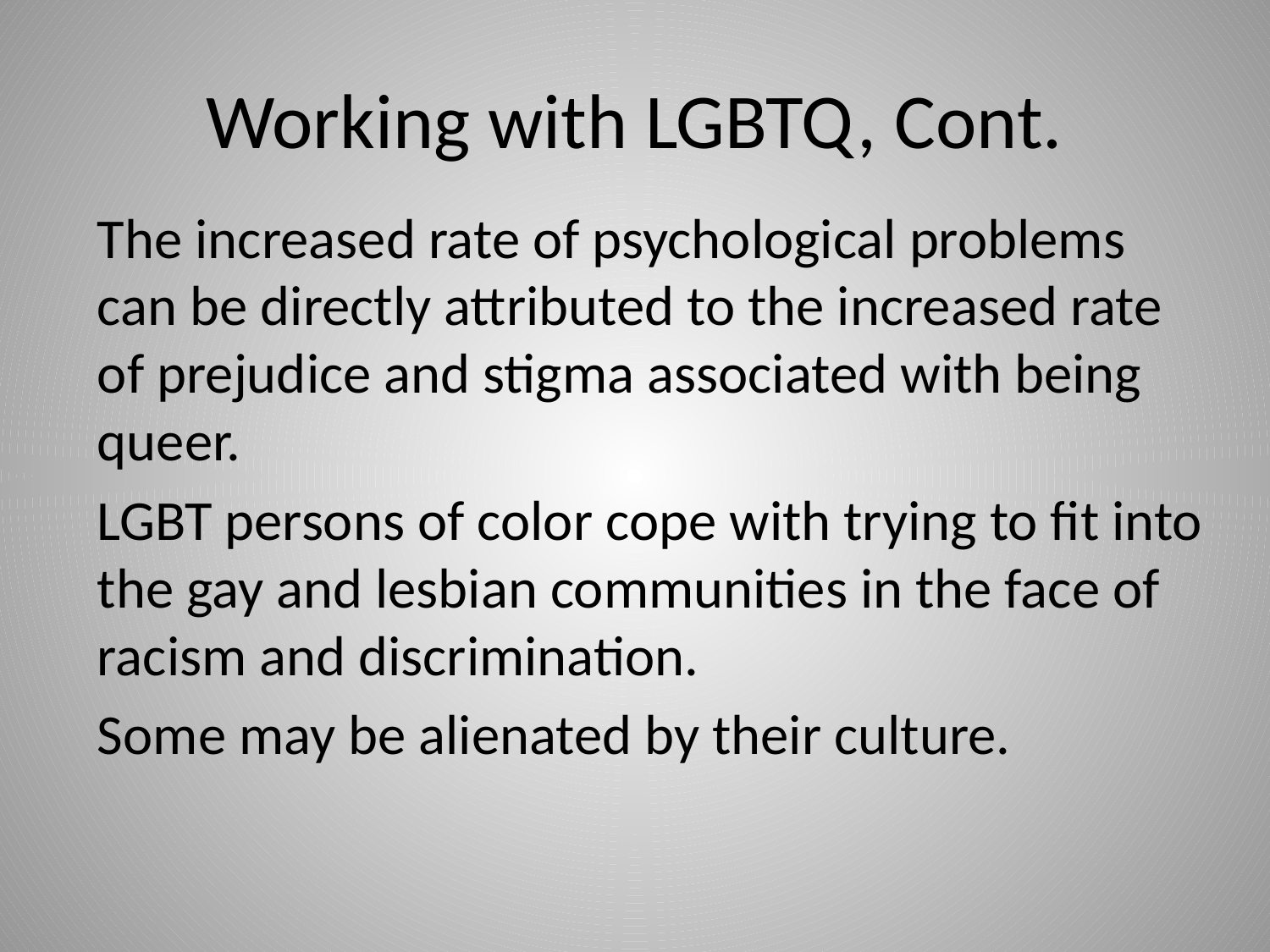

# Working with LGBTQ, Cont.
The increased rate of psychological problems can be directly attributed to the increased rate of prejudice and stigma associated with being queer.
LGBT persons of color cope with trying to fit into the gay and lesbian communities in the face of racism and discrimination.
Some may be alienated by their culture.